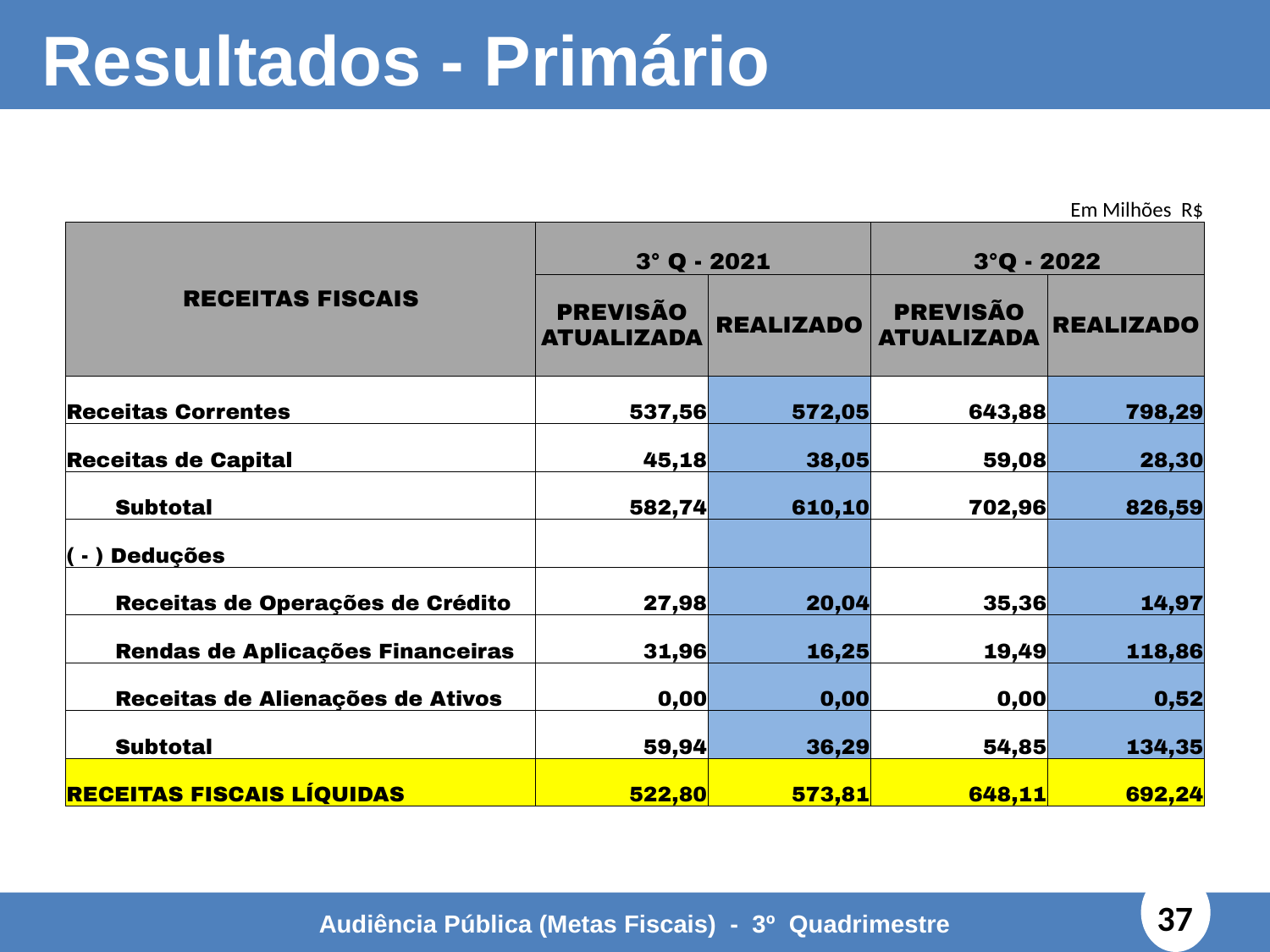

Resultados - Primário
|  |  |  |  |  | Em Milhões R$ |
| --- | --- | --- | --- | --- | --- |
| RECEITAS FISCAIS | 3° Q - 2021 |  |  | 3°Q - 2022 |  |
|  | PREVISÃO ATUALIZADA |  | REALIZADO | PREVISÃO ATUALIZADA | REALIZADO |
| Receitas Correntes | 537,56 |  | 572,05 | 643,88 | 798,29 |
| Receitas de Capital | 45,18 |  | 38,05 | 59,08 | 28,30 |
| Subtotal | 582,74 |  | 610,10 | 702,96 | 826,59 |
| ( - ) Deduções |  |  |  |  |  |
| Receitas de Operações de Crédito | 27,98 |  | 20,04 | 35,36 | 14,97 |
| Rendas de Aplicações Financeiras | 31,96 |  | 16,25 | 19,49 | 118,86 |
| Receitas de Alienações de Ativos | 0,00 |  | 0,00 | 0,00 | 0,52 |
| Subtotal | 59,94 |  | 36,29 | 54,85 | 134,35 |
| RECEITAS FISCAIS LÍQUIDAS | 522,80 |  | 573,81 | 648,11 | 692,24 |

37

Audiência Pública (Metas Fiscais)  -  3º  Quadrimestre